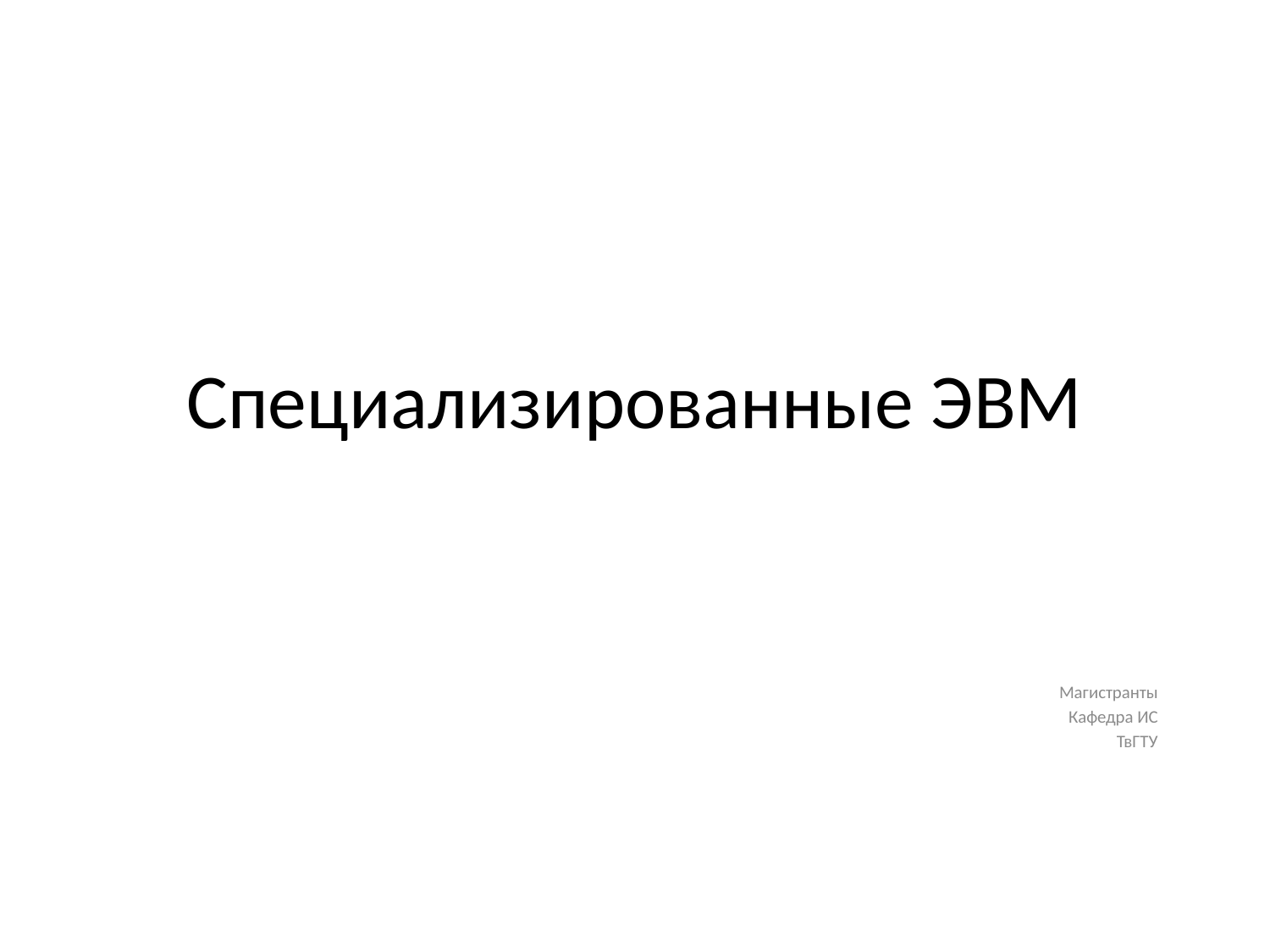

# Специализированные ЭВМ
Магистранты
Кафедра ИС
ТвГТУ